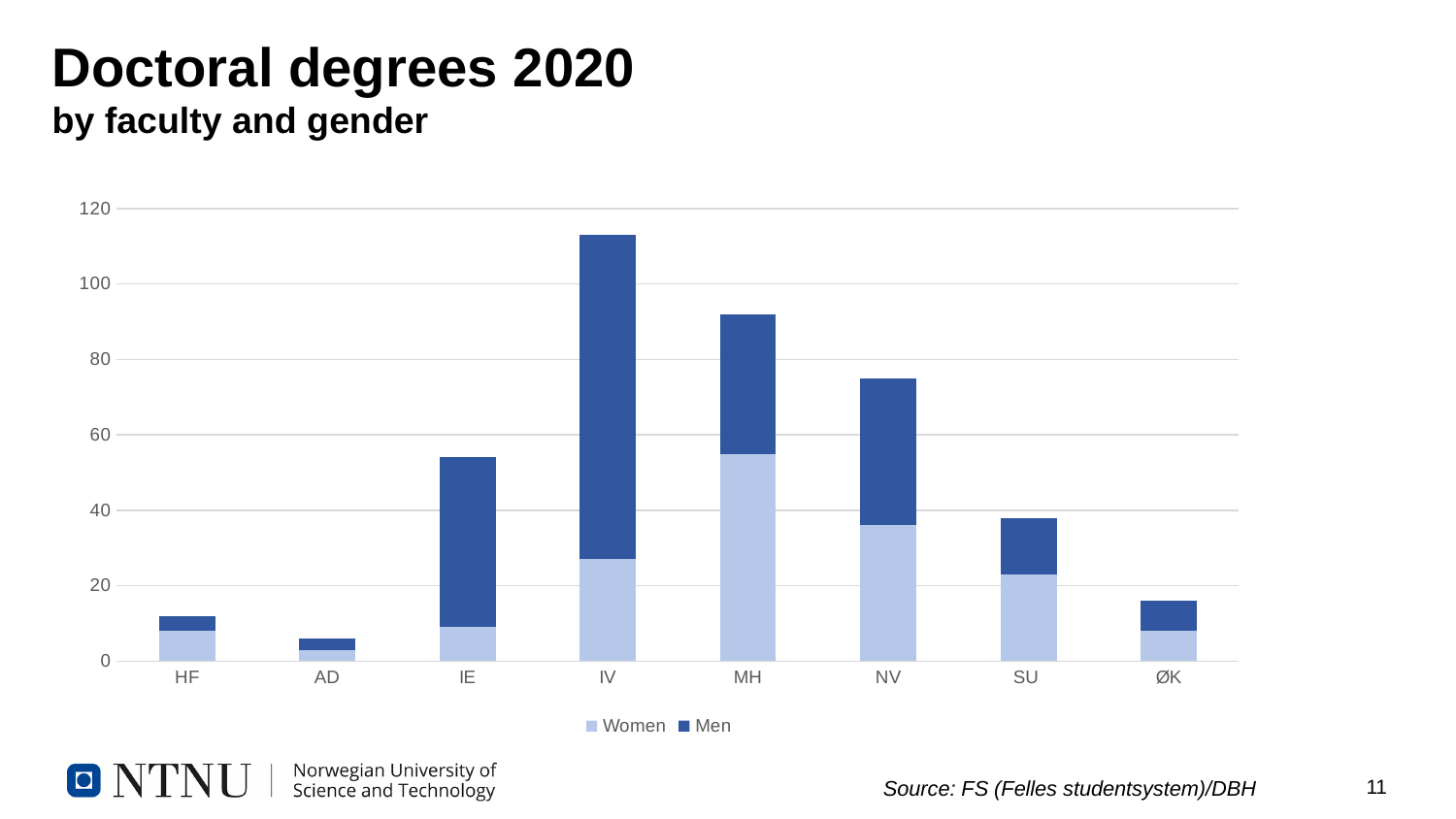

# Doctoral degrees 2020 by faculty and gender

### Chart

| Category | Women | Men |
|---|---|---|
| HF | 8.0 | 4.0 |
| AD | 3.0 | 3.0 |
| IE | 9.0 | 45.0 |
| IV | 27.0 | 86.0 |
| MH | 55.0 | 37.0 |
| NV | 36.0 | 39.0 |
| SU  | 23.0 | 15.0 |
| ØK | 8.0 | 8.0 |
Source: FS (Felles studentsystem)/DBH